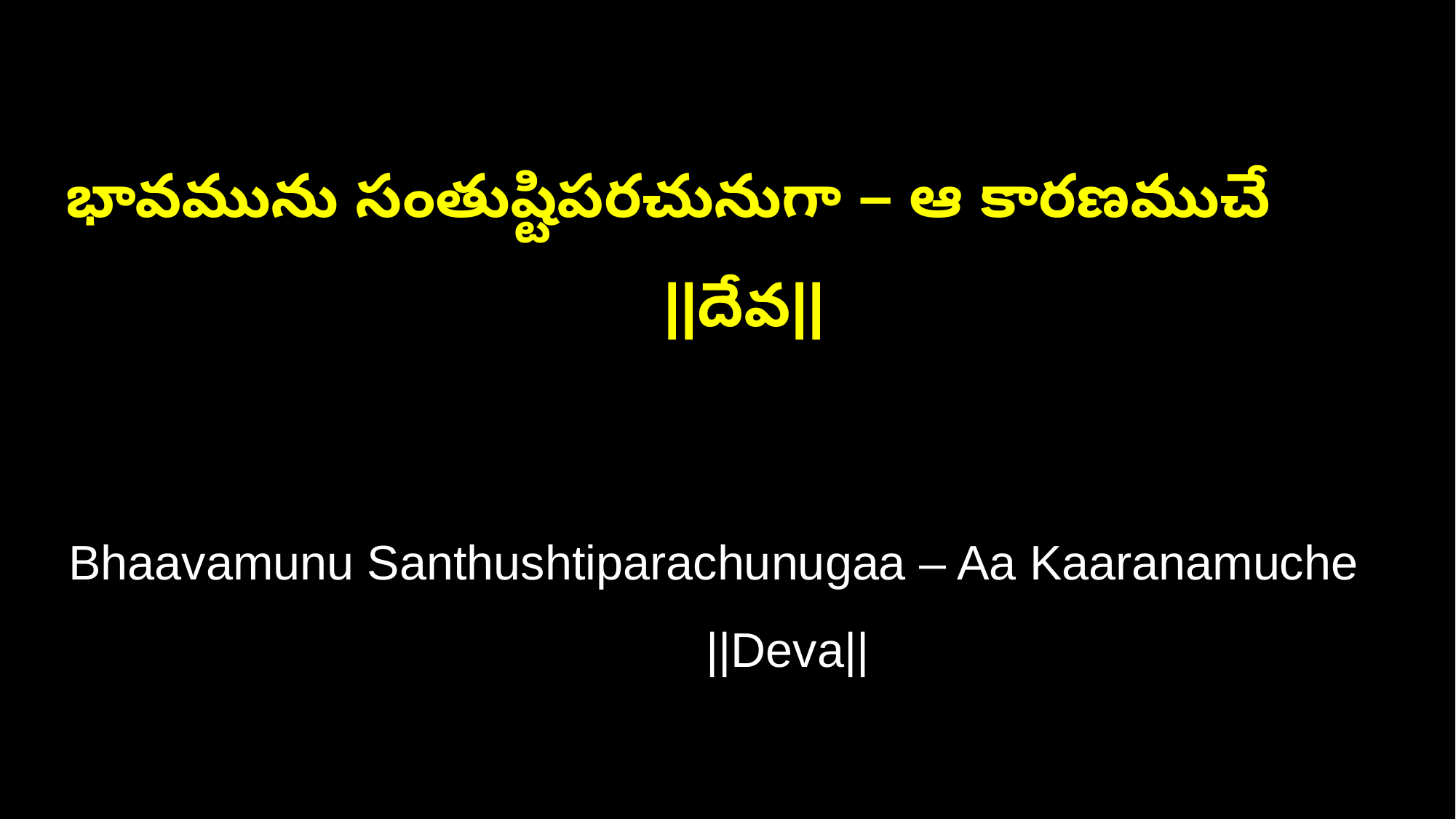

భావమును సంతుష్టిపరచునుగా – ఆ కారణముచే          ||దేవ||
Bhaavamunu Santhushtiparachunugaa – Aa Kaaranamuche            ||Deva||